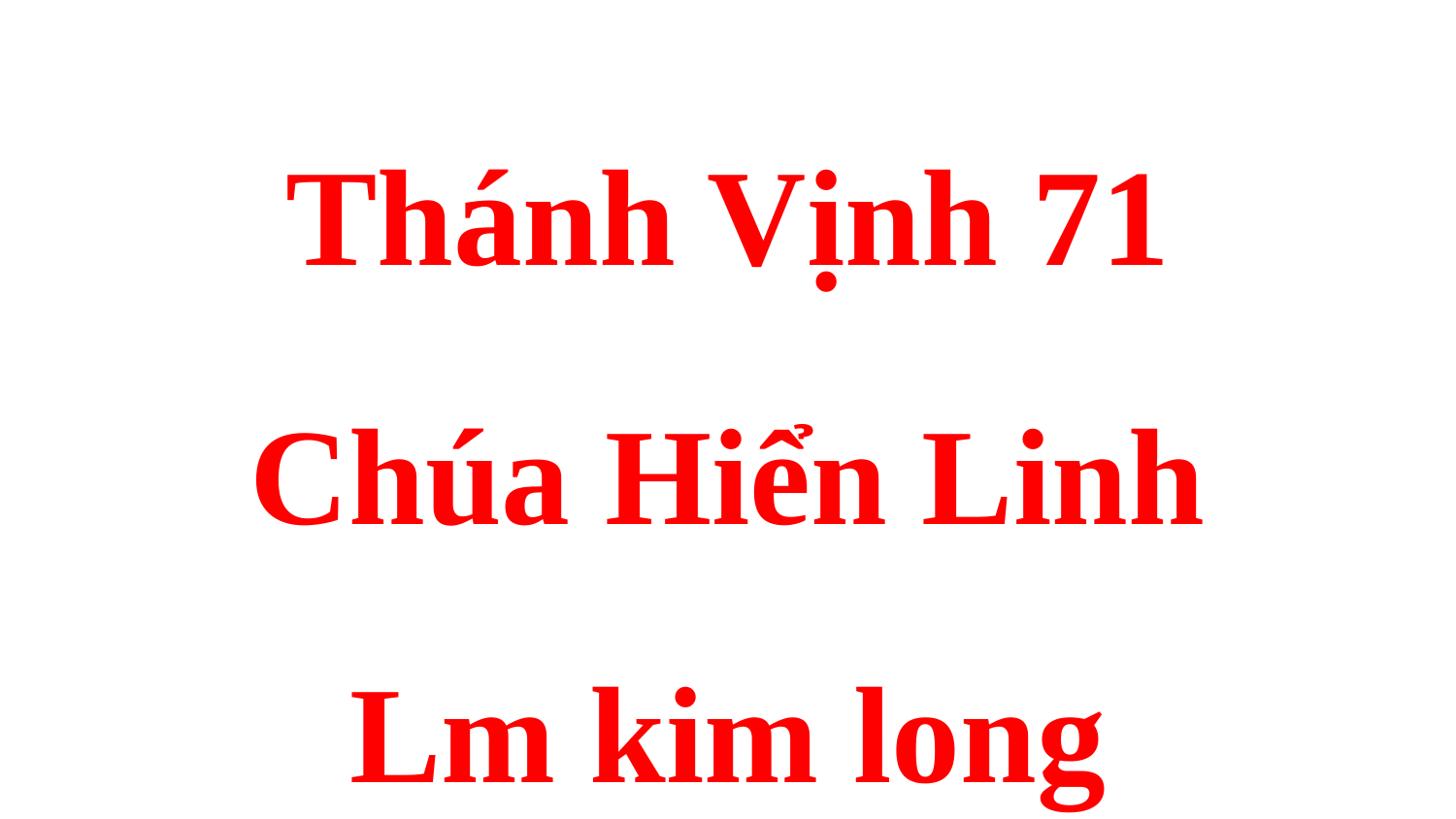

Thánh Vịnh 71
Chúa Hiển Linh
Lm kim long